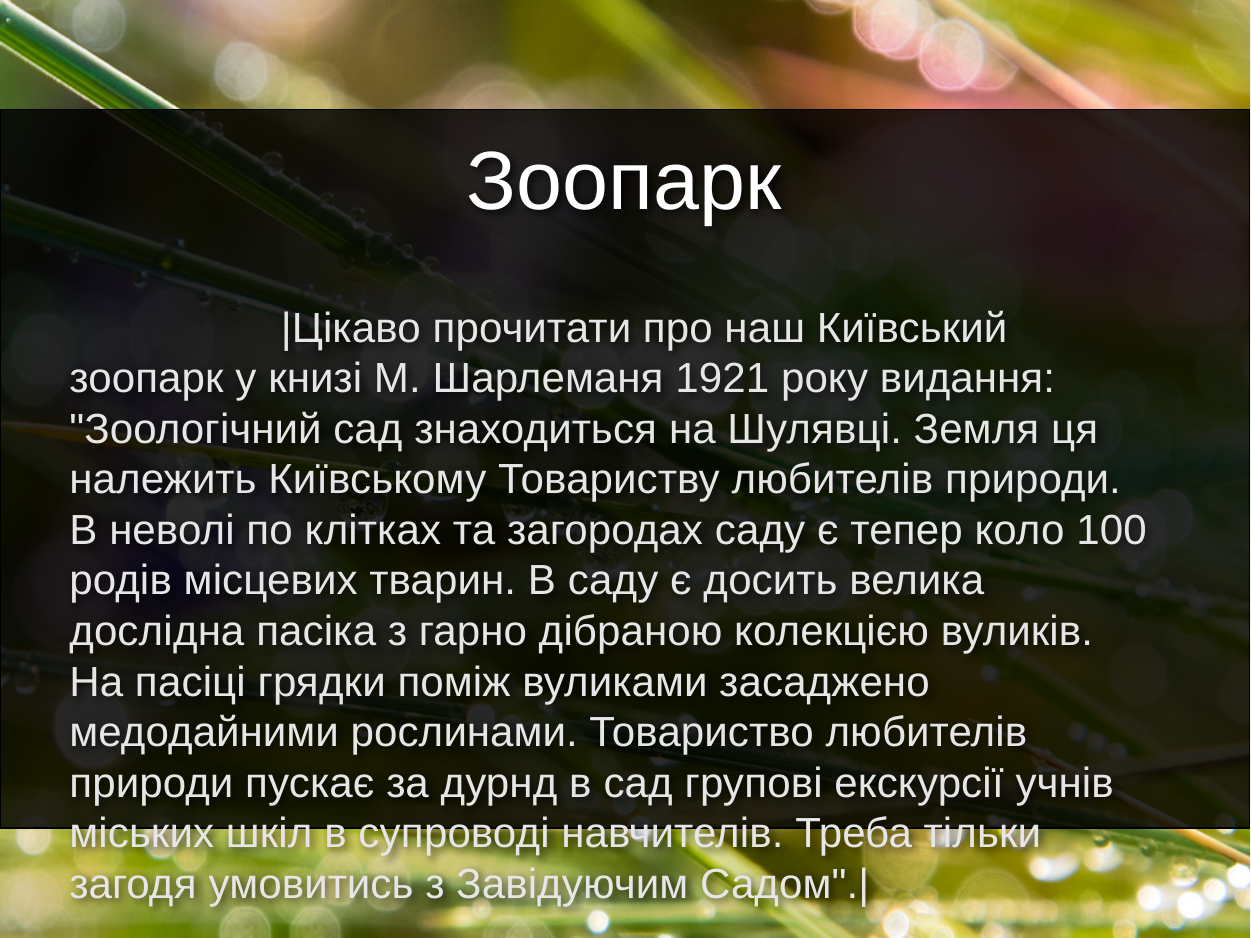

Зоопарк

                  |Цікаво прочитати про наш Київський зоопарк у книзі М. Шарлеманя 1921 року видання: "Зоологічний сад знаходиться на Шулявці. Земля ця належить Київському Товариству любителів природи. В неволі по клітках та загородах саду є тепер коло 100 родів місцевих тварин. В саду є досить велика дослідна пасіка з гарно дібраною колекцією вуликів. На пасіці грядки поміж вуликами засаджено медодайними рослинами. Товариство любителів природи пускає за дурнд в сад групові екскурсії учнів міських шкіл в супроводі навчителів. Треба тільки загодя умовитись з Завідуючим Садом".|